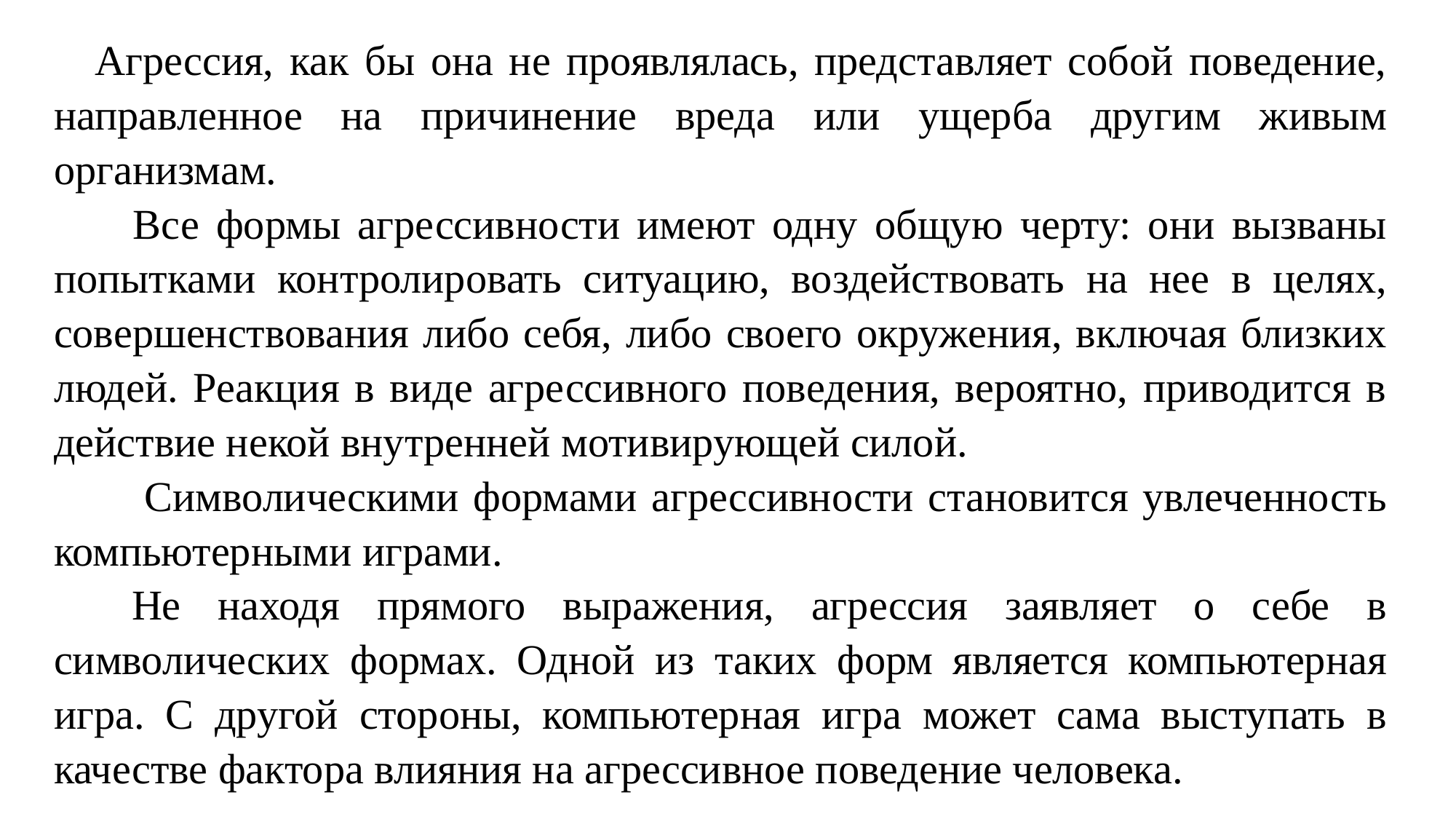

Агрессия, как бы она не проявлялась, представляет собой поведение, направленное на причинение вреда или ущерба другим живым организмам.
   Все формы агрессивности имеют одну общую черту: они вызваны попытками контролировать ситуацию, воздействовать на нее в целях, совершенствования либо себя, либо своего окружения, включая близких людей. Реакция в виде агрессивного поведения, вероятно, приводится в действие некой внутренней мотивирующей силой.
    Символическими формами агрессивности становится увлеченность компьютерными играми.
 Не находя прямого выражения, агрессия заявляет о себе в символических формах. Одной из таких форм является компьютерная игра. С другой стороны, компьютерная игра может сама выступать в качестве фактора влияния на агрессивное поведение человека.